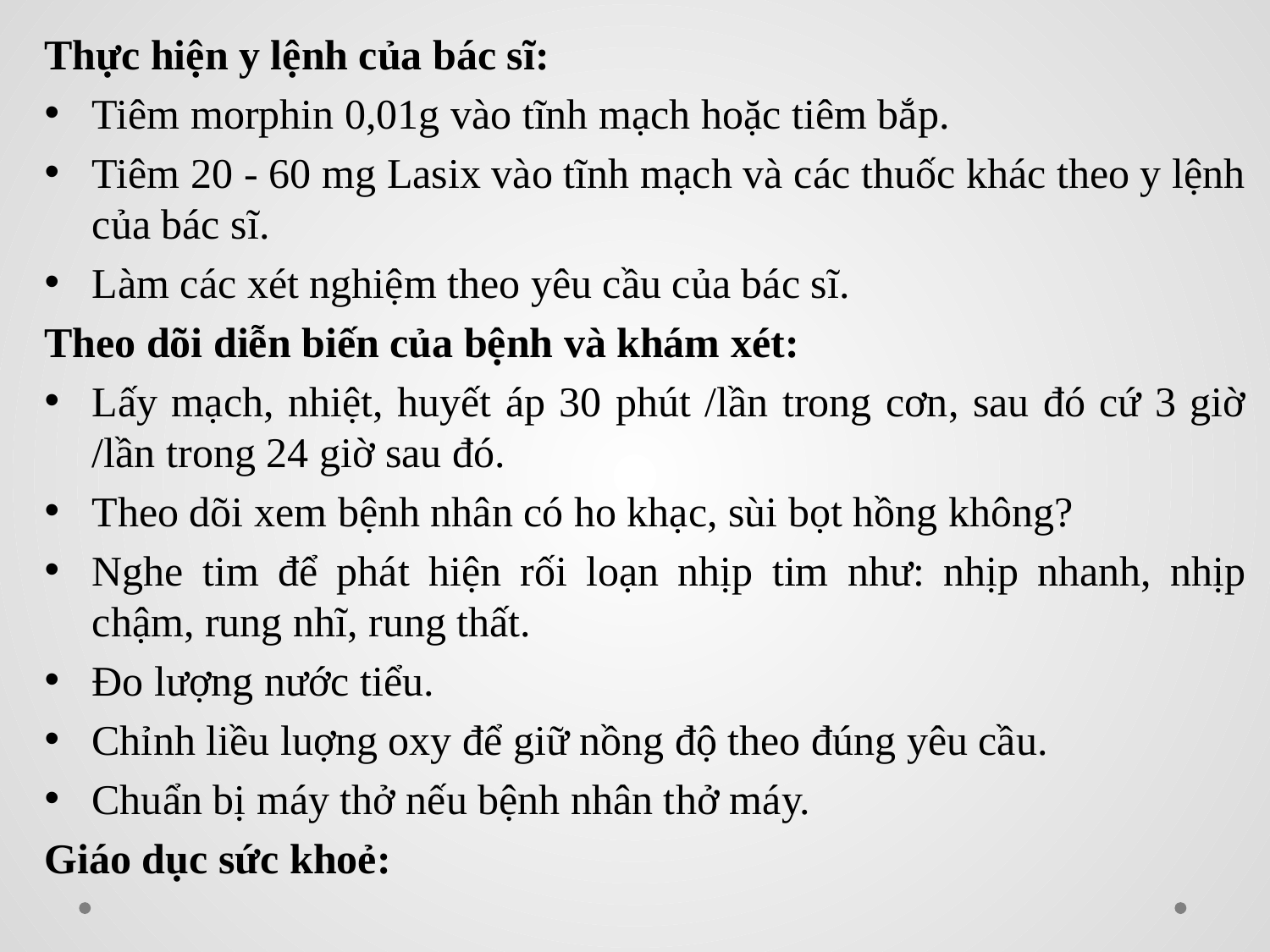

Thực hiện y lệnh của bác sĩ:
Tiêm morphin 0,01g vào tĩnh mạch hoặc tiêm bắp.
Tiêm 20 - 60 mg Lasix vào tĩnh mạch và các thuốc khác theo y lệnh của bác sĩ.
Làm các xét nghiệm theo yêu cầu của bác sĩ.
Theo dõi diễn biến của bệnh và khám xét:
Lấy mạch, nhiệt, huyết áp 30 phút /lần trong cơn, sau đó cứ 3 giờ /lần trong 24 giờ sau đó.
Theo dõi xem bệnh nhân có ho khạc, sùi bọt hồng không?
Nghe tim để phát hiện rối loạn nhịp tim như: nhịp nhanh, nhịp chậm, rung nhĩ, rung thất.
Đo lượng nước tiểu.
Chỉnh liều luợng oxy để giữ nồng độ theo đúng yêu cầu.
Chuẩn bị máy thở nếu bệnh nhân thở máy.
Giáo dục sức khoẻ: